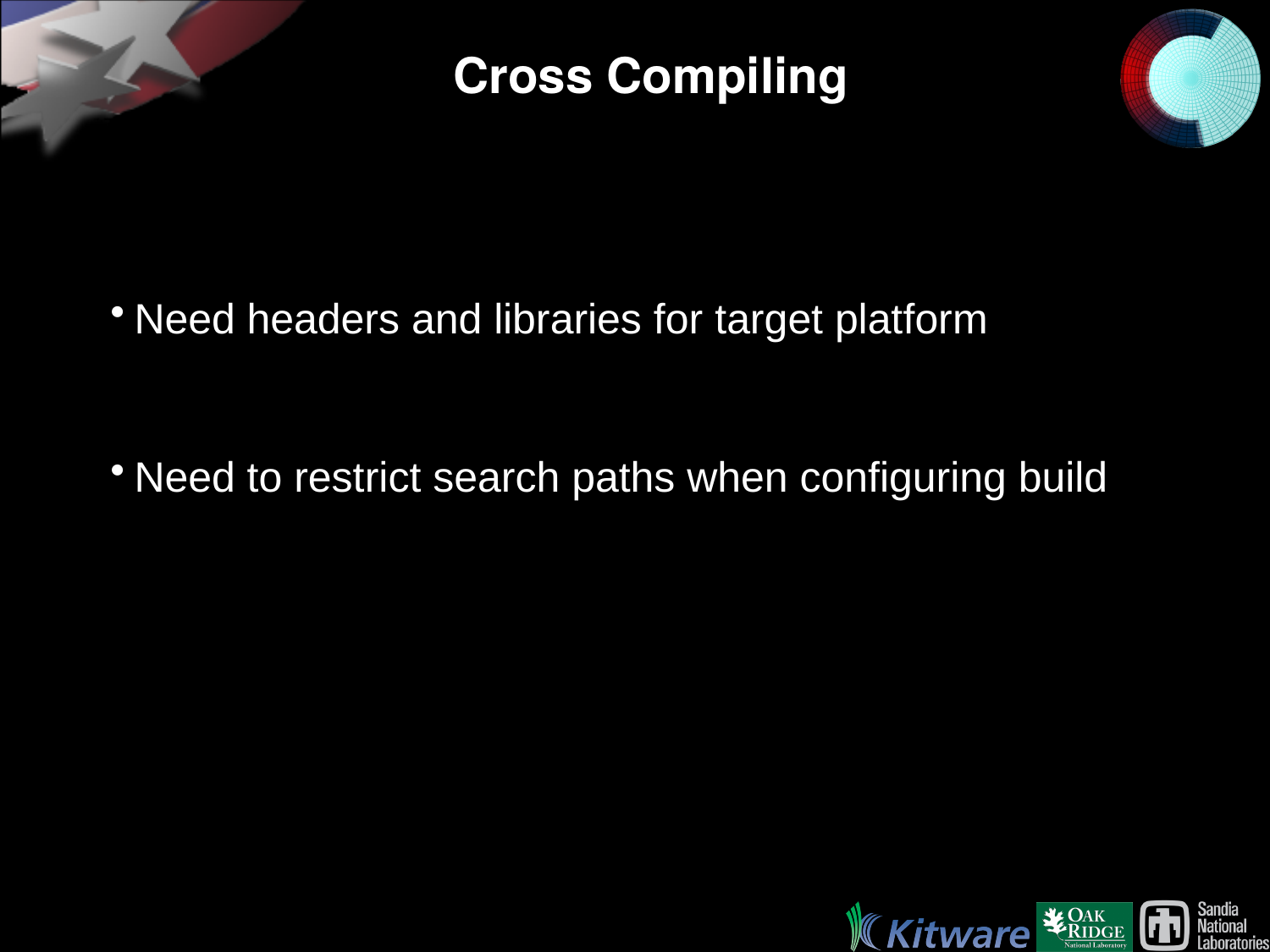

# Cross Compiling
Need headers and libraries for target platform

Need to restrict search paths when configuring build